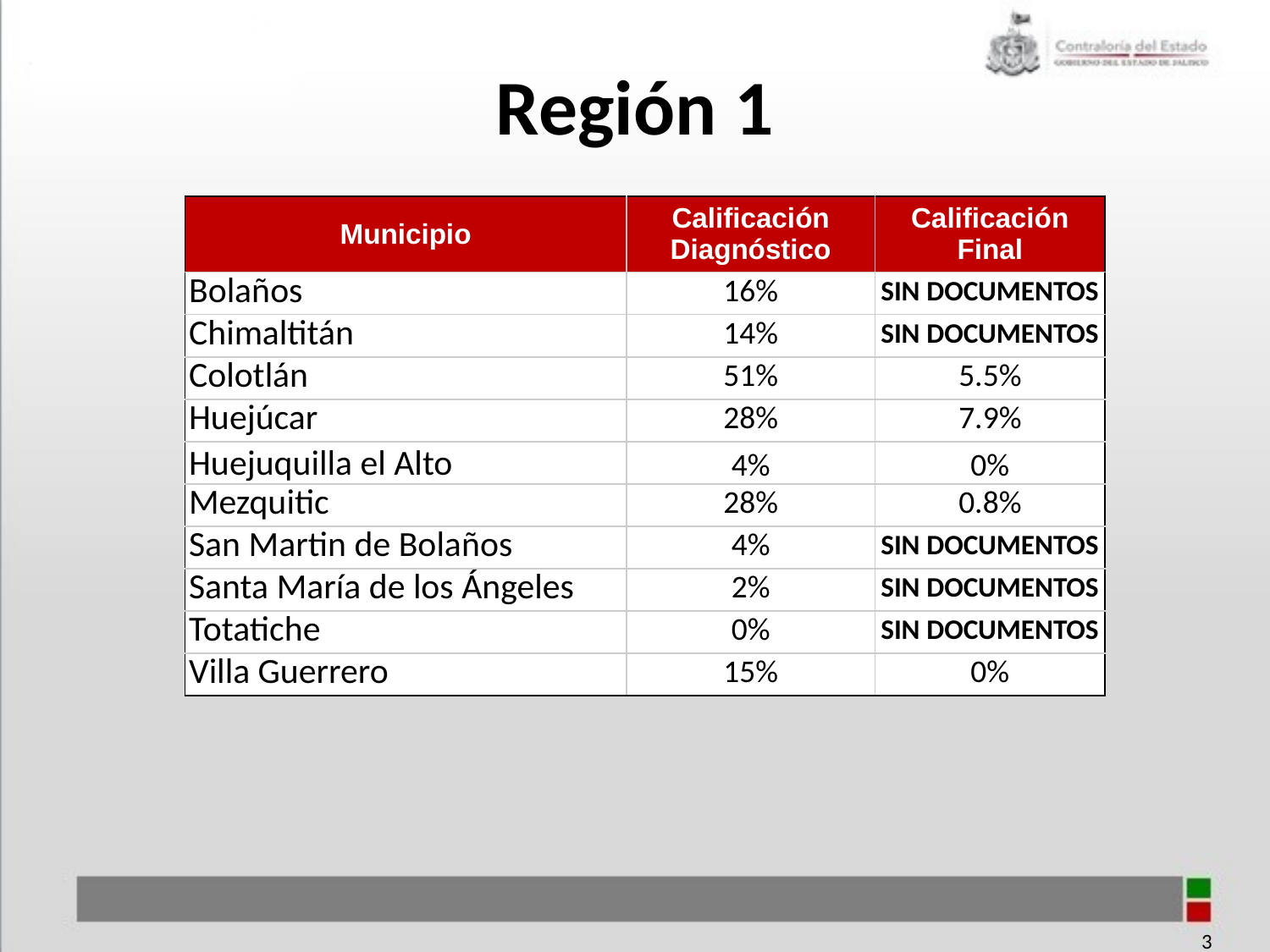

Región 1
| Municipio | Calificación Diagnóstico | Calificación Final |
| --- | --- | --- |
| Bolaños | 16% | SIN DOCUMENTOS |
| Chimaltitán | 14% | SIN DOCUMENTOS |
| Colotlán | 51% | 5.5% |
| Huejúcar | 28% | 7.9% |
| Huejuquilla el Alto | 4% | 0% |
| Mezquitic | 28% | 0.8% |
| San Martin de Bolaños | 4% | SIN DOCUMENTOS |
| Santa María de los Ángeles | 2% | SIN DOCUMENTOS |
| Totatiche | 0% | SIN DOCUMENTOS |
| Villa Guerrero | 15% | 0% |
3